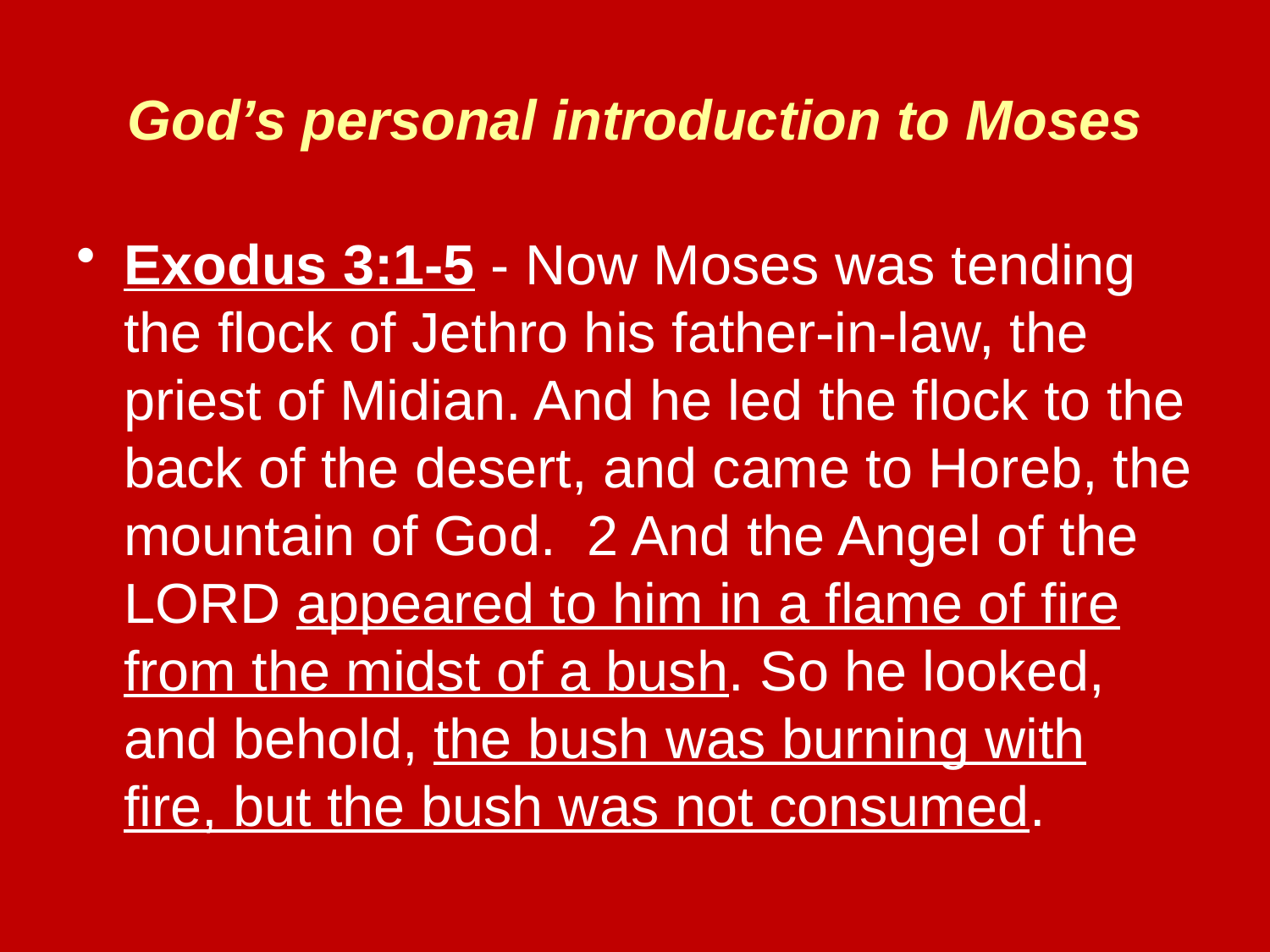

# God’s personal introduction to Moses
Exodus 3:1-5 - Now Moses was tending the flock of Jethro his father-in-law, the priest of Midian. And he led the flock to the back of the desert, and came to Horeb, the mountain of God.  2 And the Angel of the LORD appeared to him in a flame of fire from the midst of a bush. So he looked, and behold, the bush was burning with fire, but the bush was not consumed.